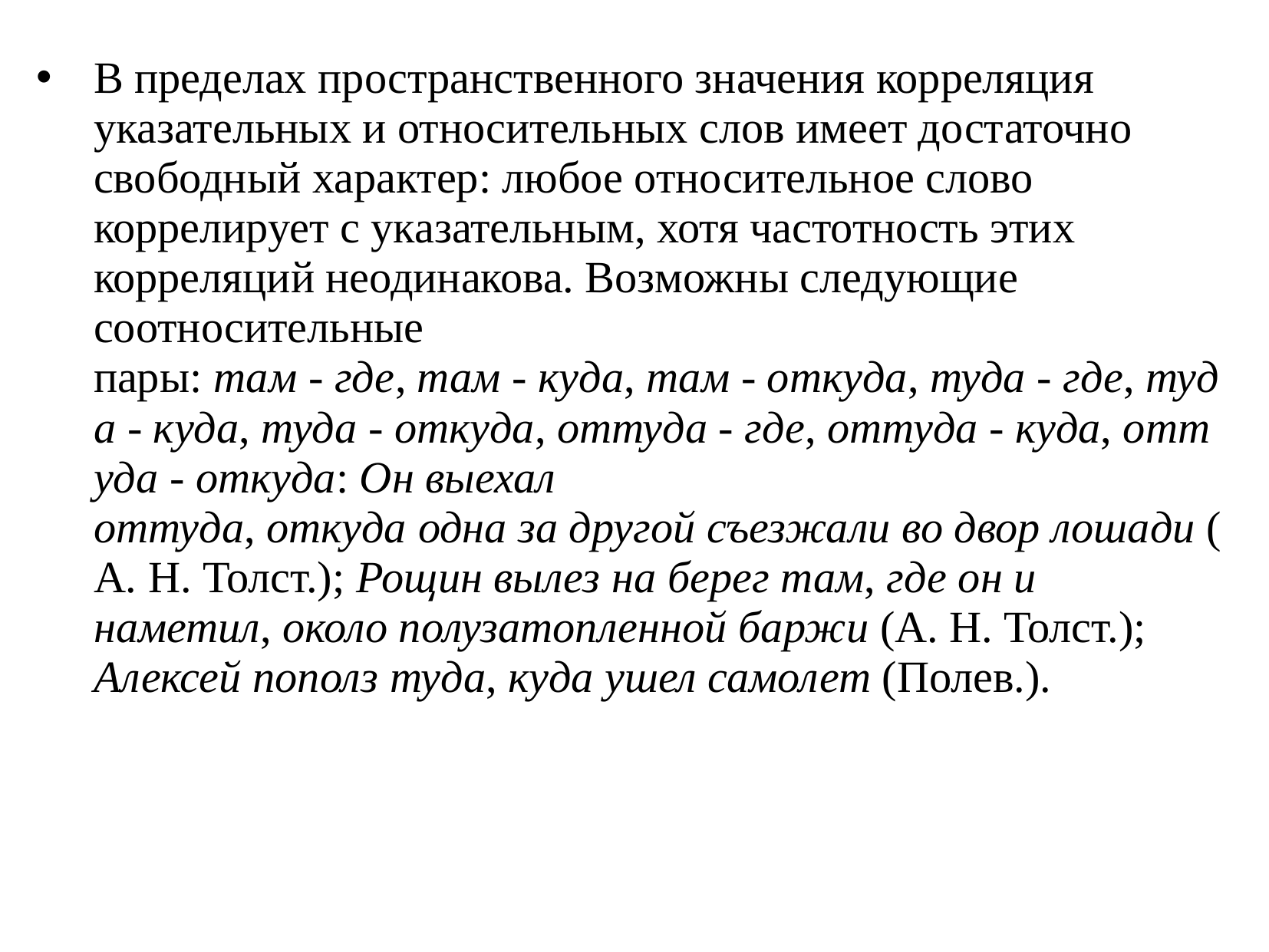

В пределах пространственного значения корреляция указательных и относительных слов имеет достаточно свободный характер: любое относительное слово коррелирует с указательным, хотя частотность этих корреляций неодинакова. Возможны следующие соотносительные пары: там - где, там - куда, там - откуда, туда - где, туда - куда, туда - откуда, оттуда - где, оттуда - куда, оттуда - откуда: Он выехал оттуда, откуда одна за другой съезжали во двор лошади (А. Н. Толст.); Рощин вылез на берег там, где он и наметил, около полузатопленной баржи (А. Н. Толст.); Алексей пополз туда, куда ушел самолет (Полев.).